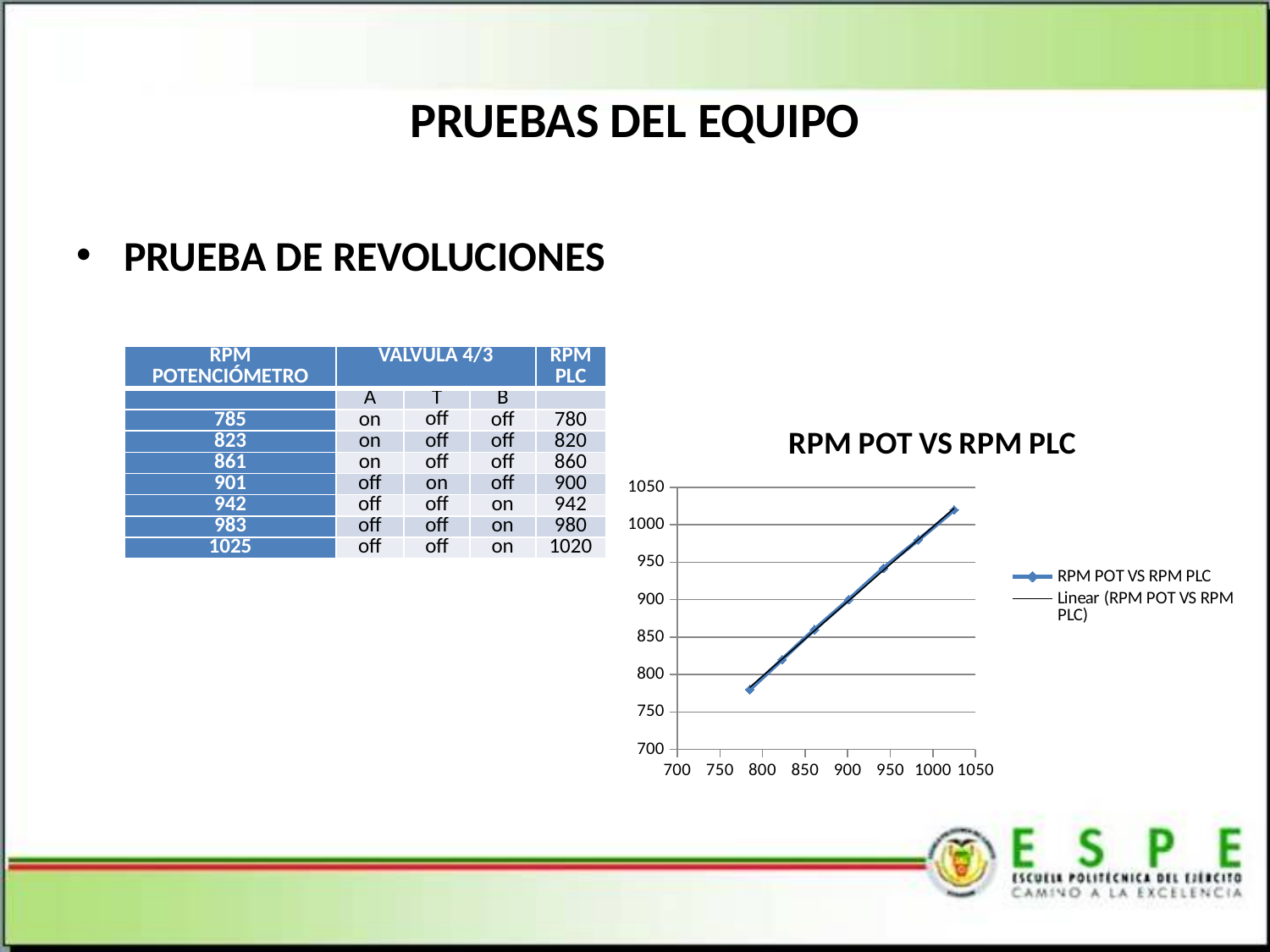

# PRUEBAS DEL EQUIPO
PRUEBA DE REVOLUCIONES

| RPM POTENCIÓMETRO | VÁLVULA 4/3 |  |  | RPM PLC |
| --- | --- | --- | --- | --- |
|  | A | T | B |  |
| 785 | on | off | off | 780 |
| 823 | on | off | off | 820 |
| 861 | on | off | off | 860 |
| 901 | off | on | off | 900 |
| 942 | off | off | on | 942 |
| 983 | off | off | on | 980 |
| 1025 | off | off | on | 1020 |

### Chart:

| Category | RPM POT VS RPM PLC |
|---|---|